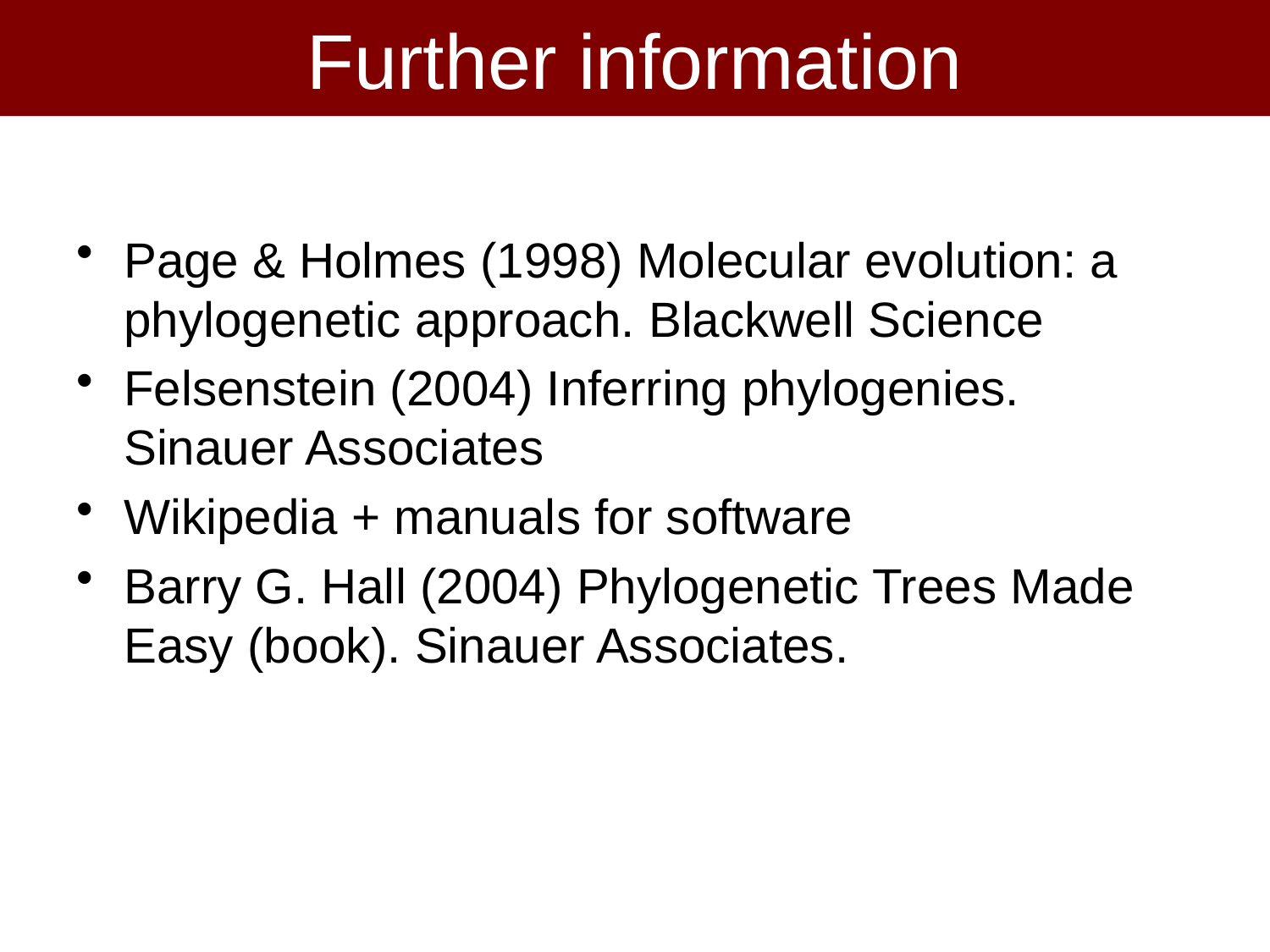

# Further information
Page & Holmes (1998) Molecular evolution: a phylogenetic approach. Blackwell Science
Felsenstein (2004) Inferring phylogenies. Sinauer Associates
Wikipedia + manuals for software
Barry G. Hall (2004) Phylogenetic Trees Made Easy (book). Sinauer Associates.